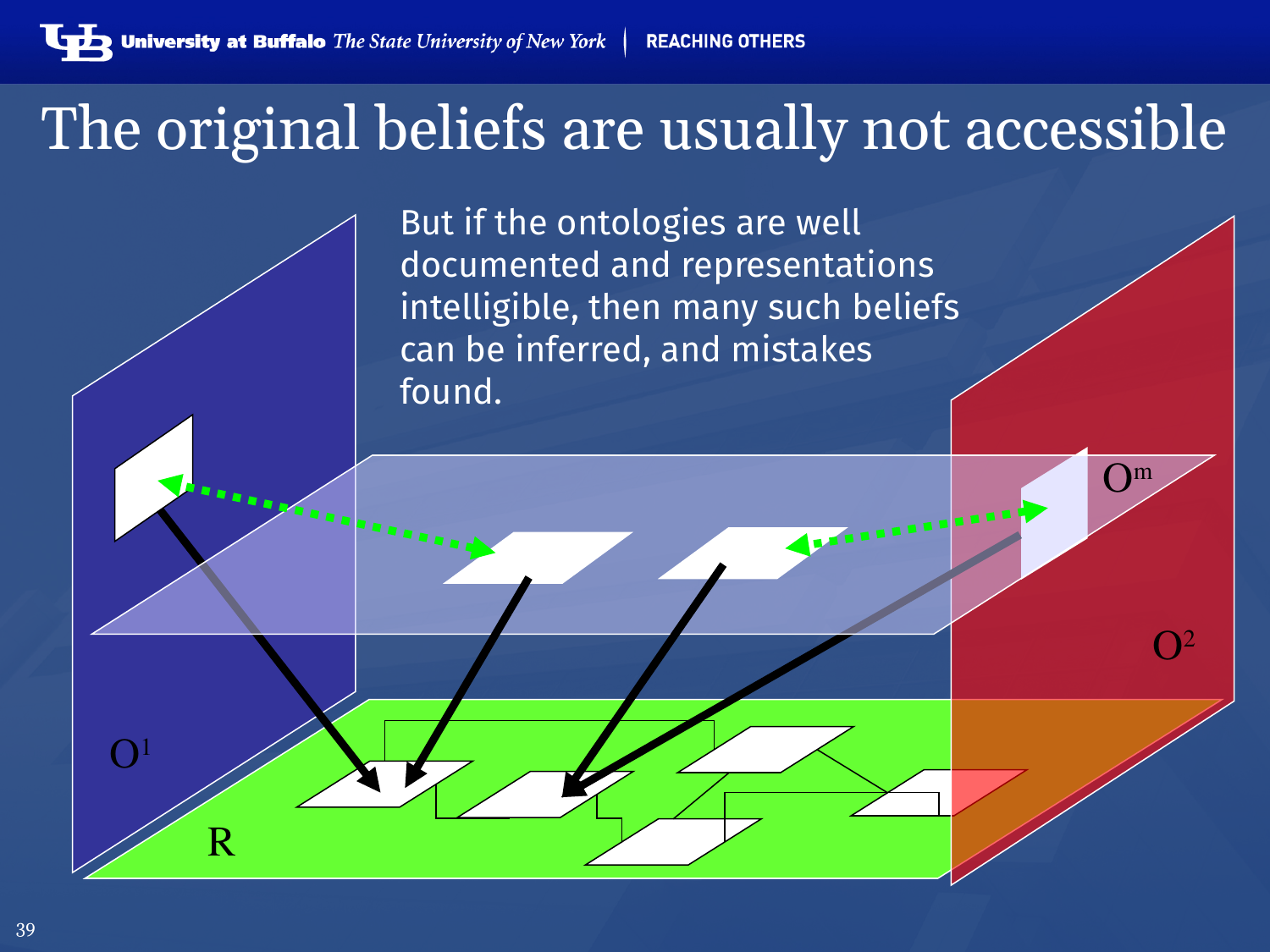

# The original beliefs are usually not accessible
But if the ontologies are well documented and representations intelligible, then many such beliefs can be inferred, and mistakes found.

O1

O2

Om

R